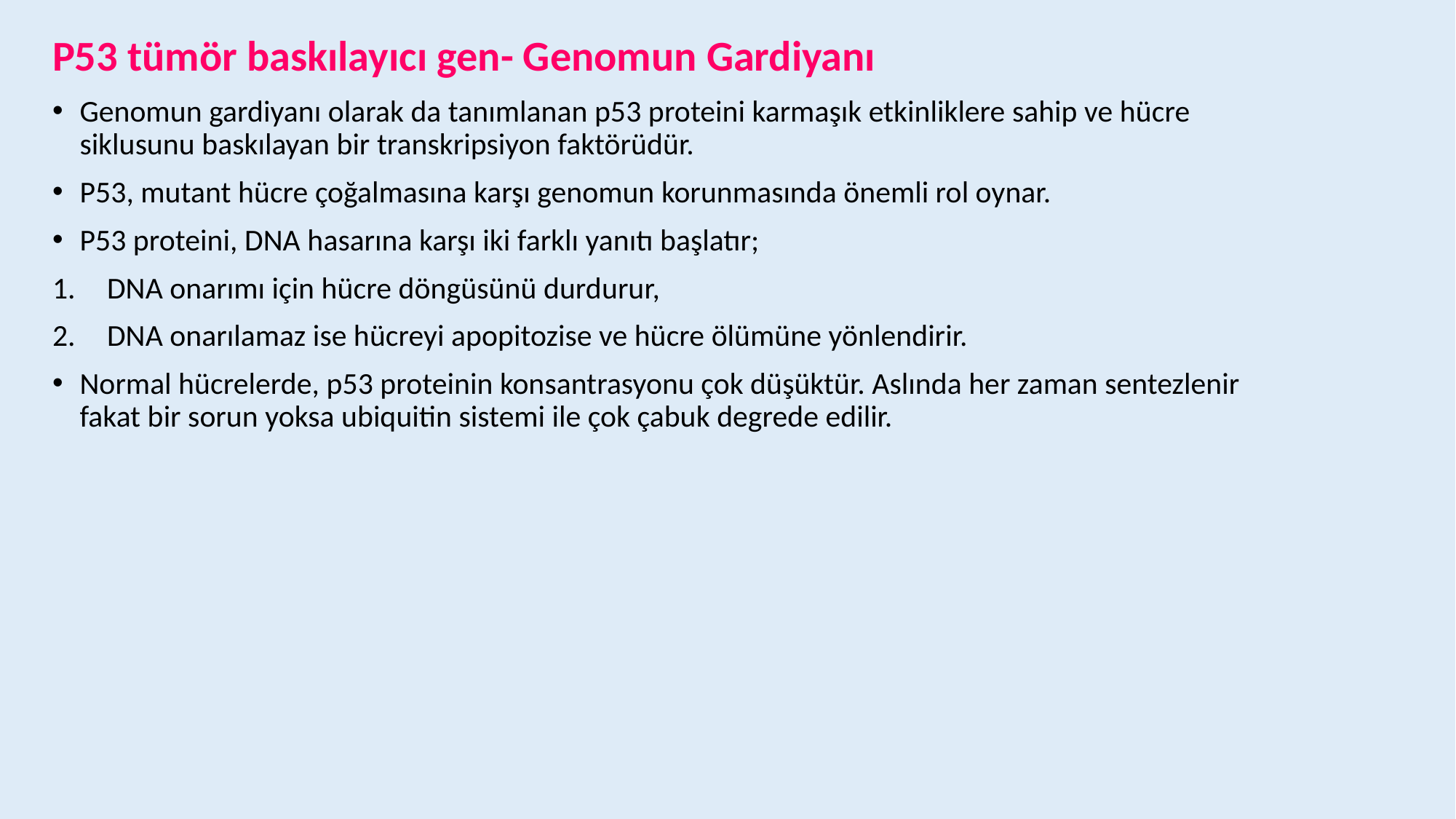

P53 tümör baskılayıcı gen- Genomun Gardiyanı
Genomun gardiyanı olarak da tanımlanan p53 proteini karmaşık etkinliklere sahip ve hücre siklusunu baskılayan bir transkripsiyon faktörüdür.
P53, mutant hücre çoğalmasına karşı genomun korunmasında önemli rol oynar.
P53 proteini, DNA hasarına karşı iki farklı yanıtı başlatır;
DNA onarımı için hücre döngüsünü durdurur,
DNA onarılamaz ise hücreyi apopitozise ve hücre ölümüne yönlendirir.
Normal hücrelerde, p53 proteinin konsantrasyonu çok düşüktür. Aslında her zaman sentezlenir fakat bir sorun yoksa ubiquitin sistemi ile çok çabuk degrede edilir.